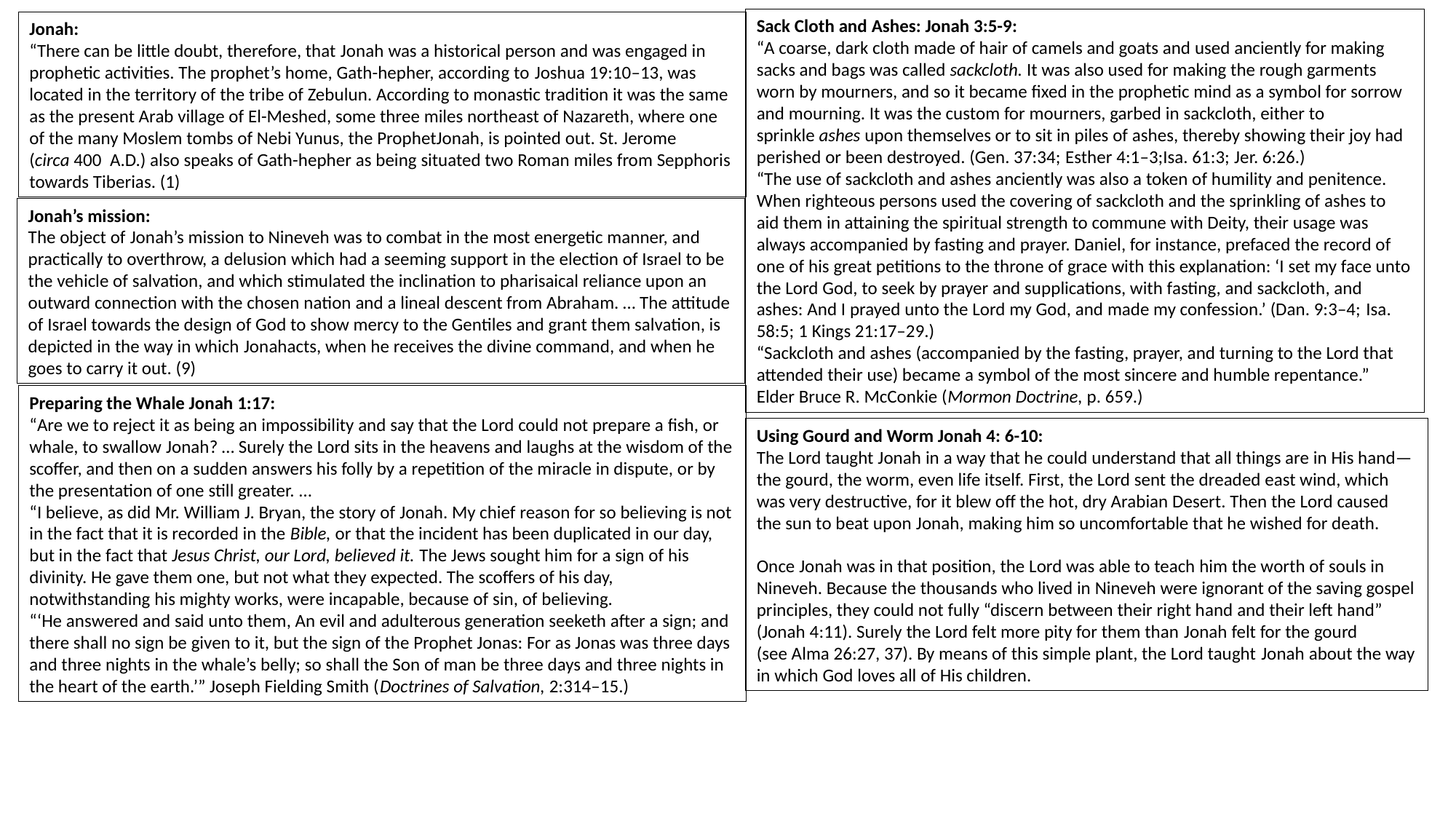

Sack Cloth and Ashes: Jonah 3:5-9:
“A coarse, dark cloth made of hair of camels and goats and used anciently for making sacks and bags was called sackcloth. It was also used for making the rough garments worn by mourners, and so it became fixed in the prophetic mind as a symbol for sorrow and mourning. It was the custom for mourners, garbed in sackcloth, either to sprinkle ashes upon themselves or to sit in piles of ashes, thereby showing their joy had perished or been destroyed. (Gen. 37:34; Esther 4:1–3;Isa. 61:3; Jer. 6:26.)
“The use of sackcloth and ashes anciently was also a token of humility and penitence. When righteous persons used the covering of sackcloth and the sprinkling of ashes to aid them in attaining the spiritual strength to commune with Deity, their usage was always accompanied by fasting and prayer. Daniel, for instance, prefaced the record of one of his great petitions to the throne of grace with this explanation: ‘I set my face unto the Lord God, to seek by prayer and supplications, with fasting, and sackcloth, and ashes: And I prayed unto the Lord my God, and made my confession.’ (Dan. 9:3–4; Isa. 58:5; 1 Kings 21:17–29.)
“Sackcloth and ashes (accompanied by the fasting, prayer, and turning to the Lord that attended their use) became a symbol of the most sincere and humble repentance.”  Elder Bruce R. McConkie (Mormon Doctrine, p. 659.)
Jonah:
“There can be little doubt, therefore, that Jonah was a historical person and was engaged in prophetic activities. The prophet’s home, Gath-hepher, according to Joshua 19:10–13, was located in the territory of the tribe of Zebulun. According to monastic tradition it was the same as the present Arab village of El-Meshed, some three miles northeast of Nazareth, where one of the many Moslem tombs of Nebi Yunus, the ProphetJonah, is pointed out. St. Jerome (circa 400  A.D.) also speaks of Gath-hepher as being situated two Roman miles from Sepphoris towards Tiberias. (1)
Jonah’s mission:
The object of Jonah’s mission to Nineveh was to combat in the most energetic manner, and practically to overthrow, a delusion which had a seeming support in the election of Israel to be the vehicle of salvation, and which stimulated the inclination to pharisaical reliance upon an outward connection with the chosen nation and a lineal descent from Abraham. … The attitude of Israel towards the design of God to show mercy to the Gentiles and grant them salvation, is depicted in the way in which Jonahacts, when he receives the divine command, and when he goes to carry it out. (9)
Preparing the Whale Jonah 1:17:
“Are we to reject it as being an impossibility and say that the Lord could not prepare a fish, or whale, to swallow Jonah? … Surely the Lord sits in the heavens and laughs at the wisdom of the scoffer, and then on a sudden answers his folly by a repetition of the miracle in dispute, or by the presentation of one still greater. …
“I believe, as did Mr. William J. Bryan, the story of Jonah. My chief reason for so believing is not in the fact that it is recorded in the Bible, or that the incident has been duplicated in our day, but in the fact that Jesus Christ, our Lord, believed it. The Jews sought him for a sign of his divinity. He gave them one, but not what they expected. The scoffers of his day, notwithstanding his mighty works, were incapable, because of sin, of believing.
“‘He answered and said unto them, An evil and adulterous generation seeketh after a sign; and there shall no sign be given to it, but the sign of the Prophet Jonas: For as Jonas was three days and three nights in the whale’s belly; so shall the Son of man be three days and three nights in the heart of the earth.’” Joseph Fielding Smith (Doctrines of Salvation, 2:314–15.)
Using Gourd and Worm Jonah 4: 6-10:
The Lord taught Jonah in a way that he could understand that all things are in His hand—the gourd, the worm, even life itself. First, the Lord sent the dreaded east wind, which was very destructive, for it blew off the hot, dry Arabian Desert. Then the Lord caused the sun to beat upon Jonah, making him so uncomfortable that he wished for death.

Once Jonah was in that position, the Lord was able to teach him the worth of souls in Nineveh. Because the thousands who lived in Nineveh were ignorant of the saving gospel principles, they could not fully “discern between their right hand and their left hand” (Jonah 4:11). Surely the Lord felt more pity for them than Jonah felt for the gourd (see Alma 26:27, 37). By means of this simple plant, the Lord taught Jonah about the way in which God loves all of His children.